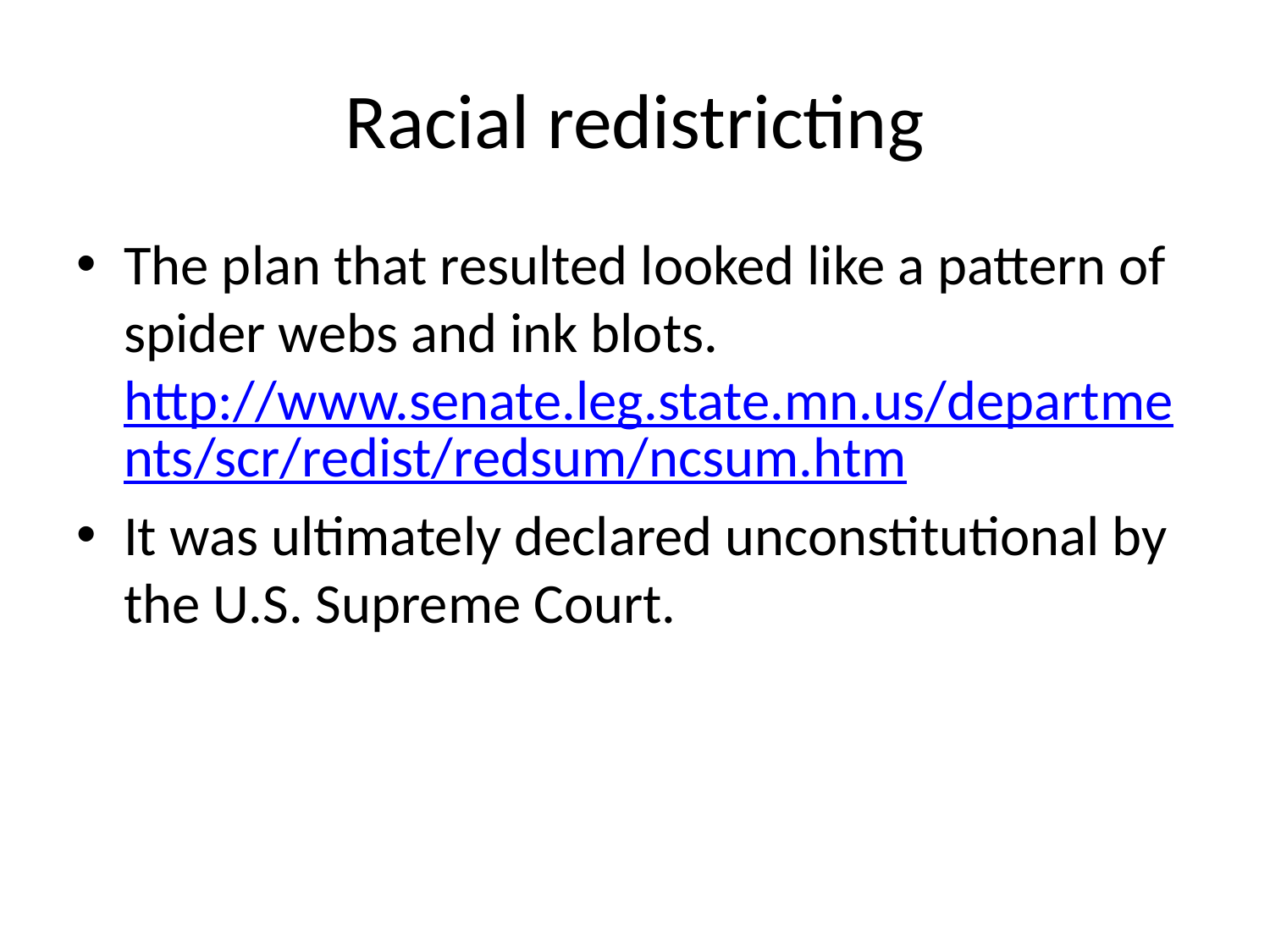

# Racial redistricting
The plan that resulted looked like a pattern of spider webs and ink blots. http://www.senate.leg.state.mn.us/departments/scr/redist/redsum/ncsum.htm
It was ultimately declared unconstitutional by the U.S. Supreme Court.